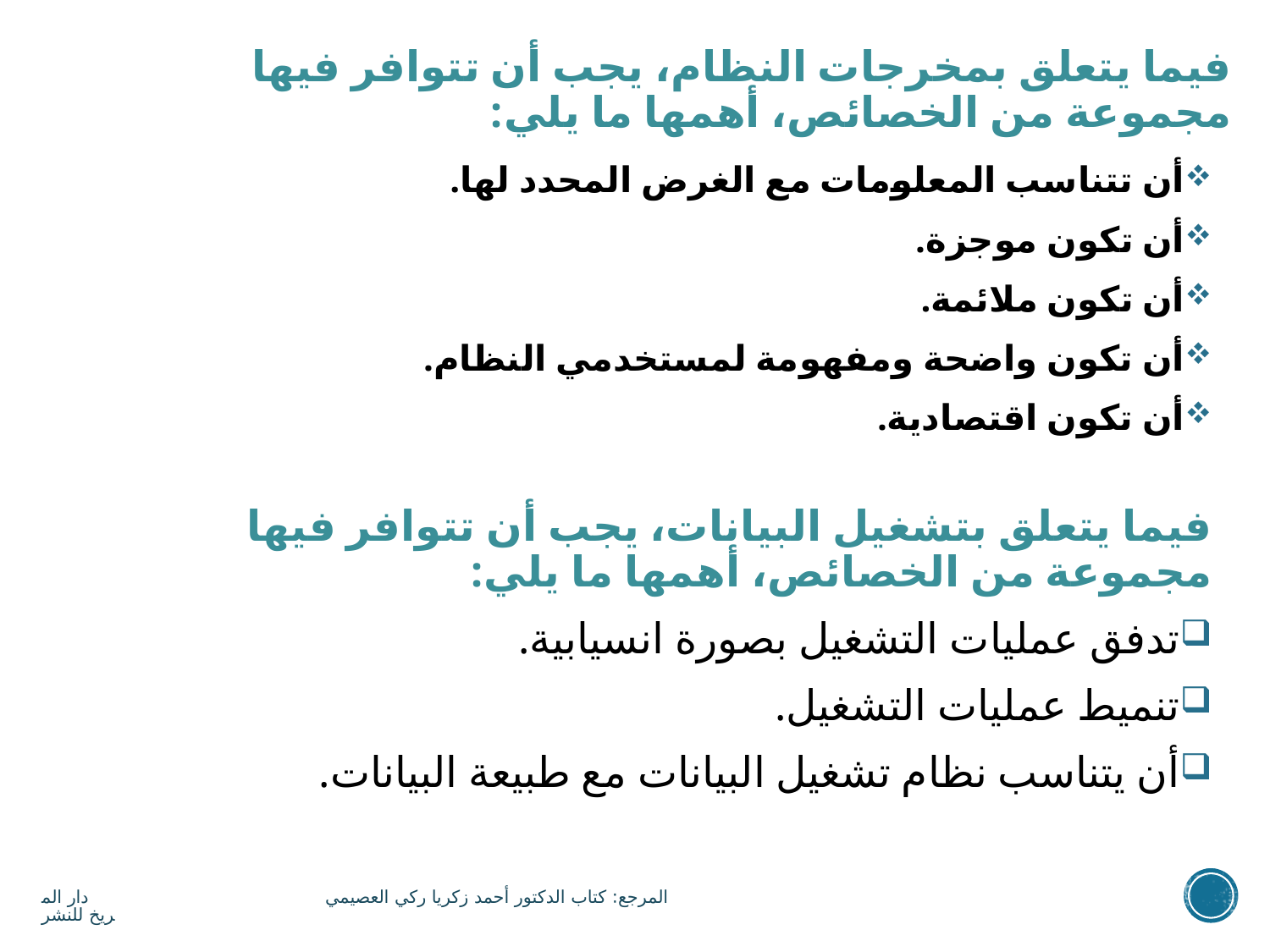

# فيما يتعلق بمخرجات النظام، يجب أن تتوافر فيها مجموعة من الخصائص، أهمها ما يلي:
أن تتناسب المعلومات مع الغرض المحدد لها.
أن تكون موجزة.
أن تكون ملائمة.
أن تكون واضحة ومفهومة لمستخدمي النظام.
أن تكون اقتصادية.
فيما يتعلق بتشغيل البيانات، يجب أن تتوافر فيها مجموعة من الخصائص، أهمها ما يلي:
تدفق عمليات التشغيل بصورة انسيابية.
تنميط عمليات التشغيل.
أن يتناسب نظام تشغيل البيانات مع طبيعة البيانات.
المرجع: كتاب الدكتور أحمد زكريا ركي العصيمي                                           دار المريخ للنشر